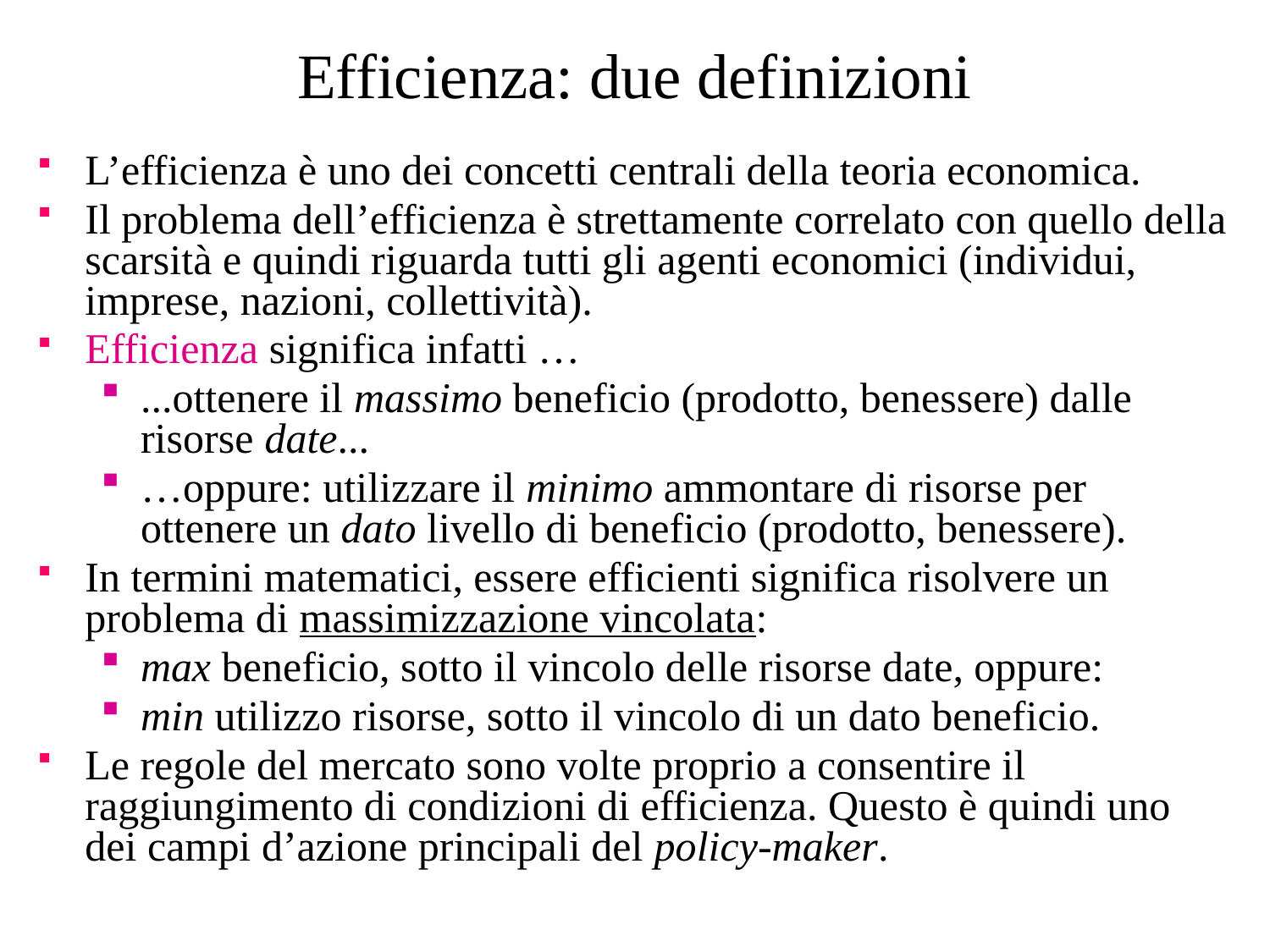

# Efficienza: due definizioni
L’efficienza è uno dei concetti centrali della teoria economica.
Il problema dell’efficienza è strettamente correlato con quello della scarsità e quindi riguarda tutti gli agenti economici (individui, imprese, nazioni, collettività).
Efficienza significa infatti …
...ottenere il massimo beneficio (prodotto, benessere) dalle risorse date...
…oppure: utilizzare il minimo ammontare di risorse per ottenere un dato livello di beneficio (prodotto, benessere).
In termini matematici, essere efficienti significa risolvere un problema di massimizzazione vincolata:
max beneficio, sotto il vincolo delle risorse date, oppure:
min utilizzo risorse, sotto il vincolo di un dato beneficio.
Le regole del mercato sono volte proprio a consentire il raggiungimento di condizioni di efficienza. Questo è quindi uno dei campi d’azione principali del policy-maker.